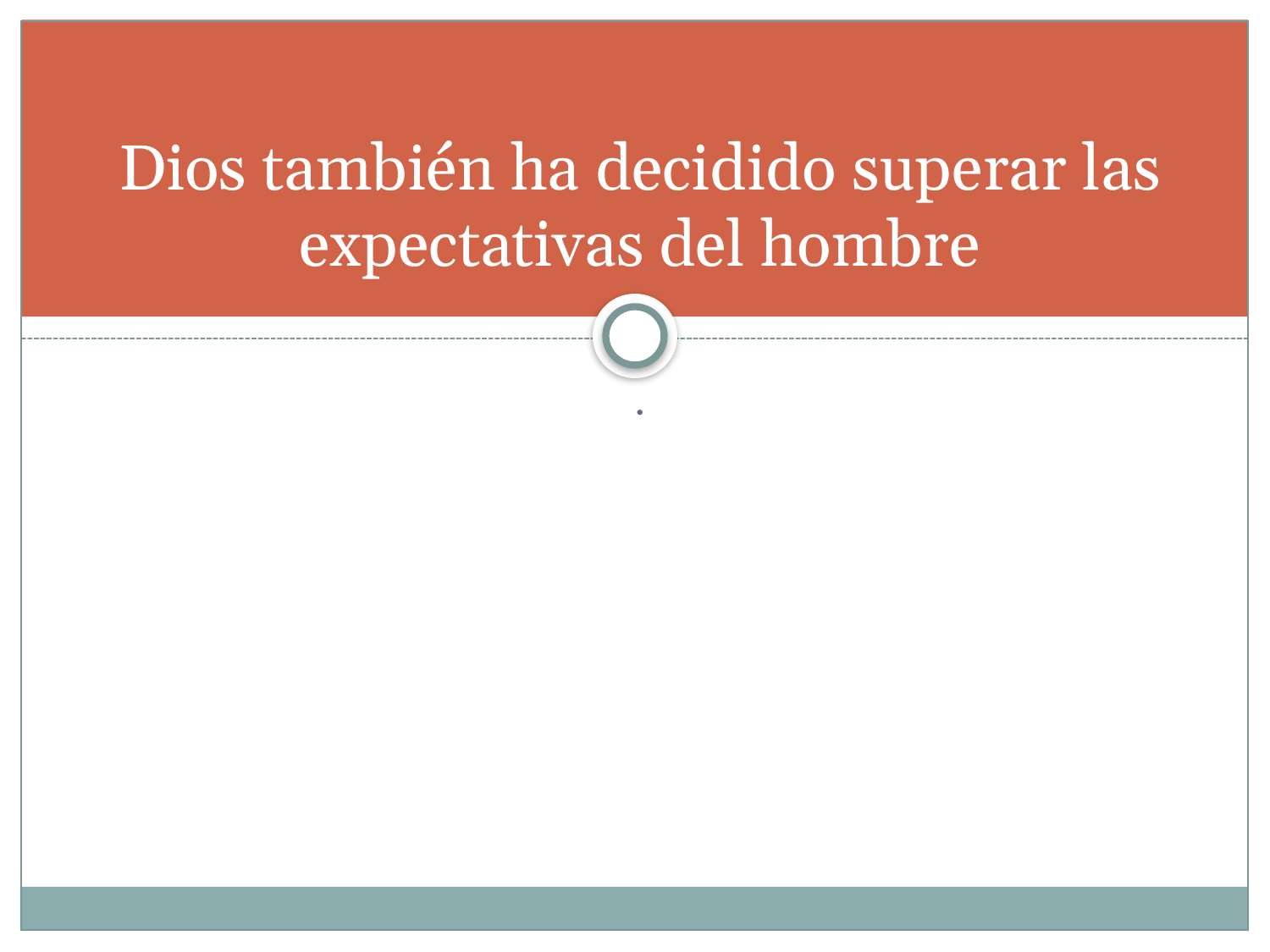

# Dios también ha decidido superar las expectativas del hombre
.